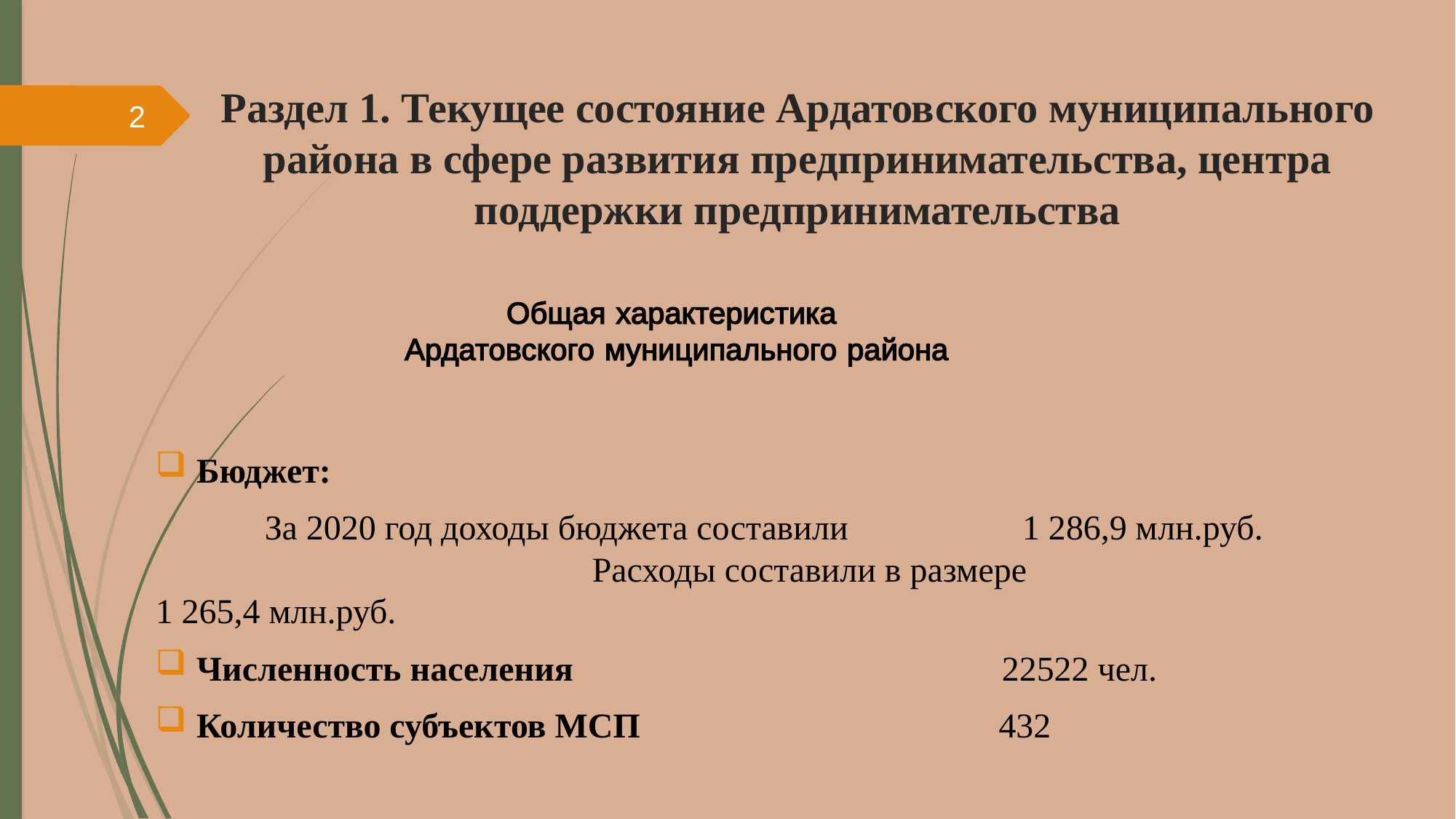

# Раздел 1. Текущее состояние Ардатовского муниципального района в сфере развития предпринимательства, центра поддержки предпринимательства
2
Общая характеристика
Ардатовского муниципального района
Бюджет:
	За 2020 год доходы бюджета составили                    1 286,9 млн.руб.                                                           	Расходы составили в размере                                     1 265,4 млн.руб.
Численность населения                                                 22522 чел.
Количество субъектов МСП                                         432